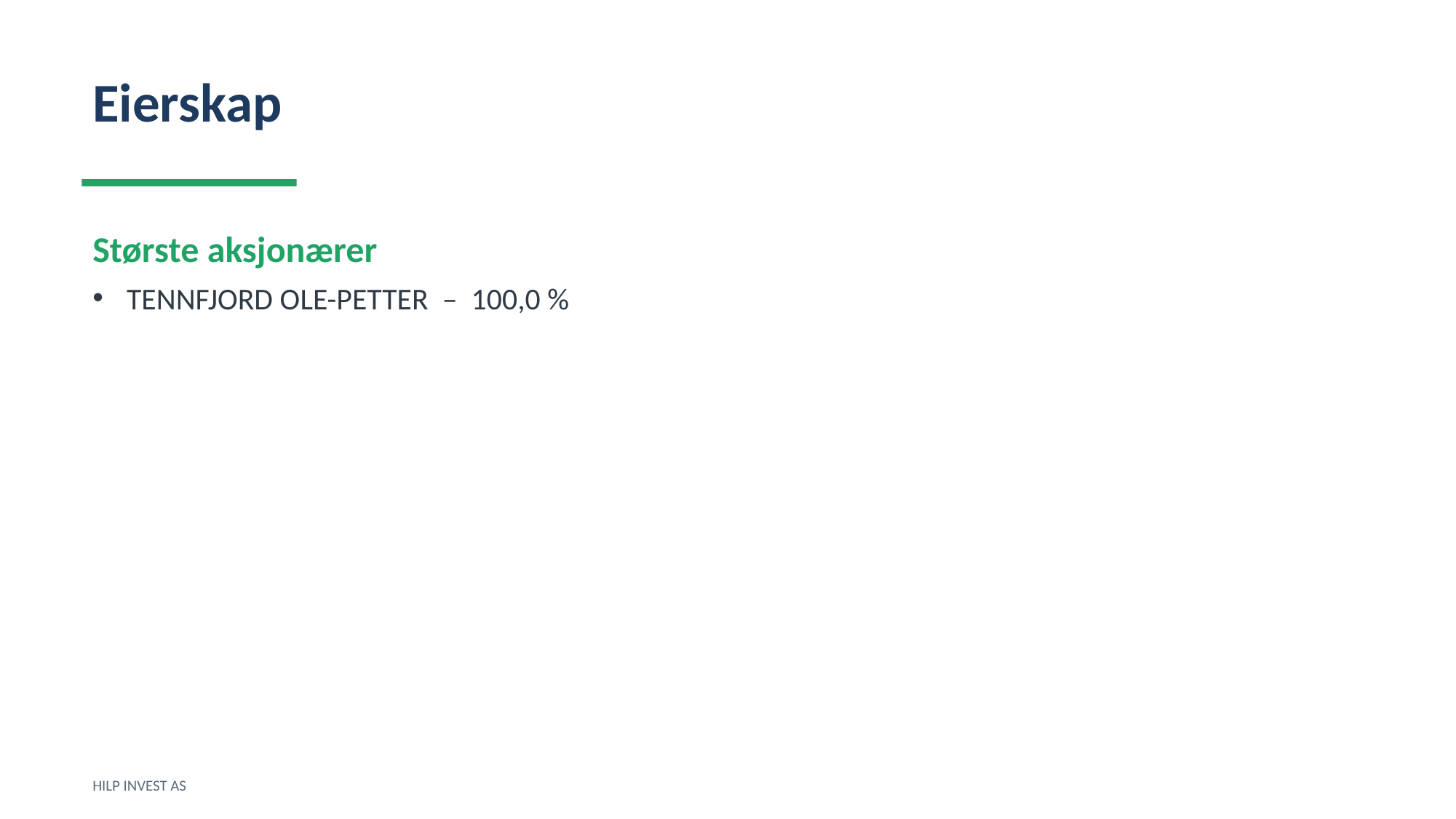

Eierskap

Største aksjonærer
TENNFJORD OLE-PETTER  –  100,0 %
HILP INVEST AS